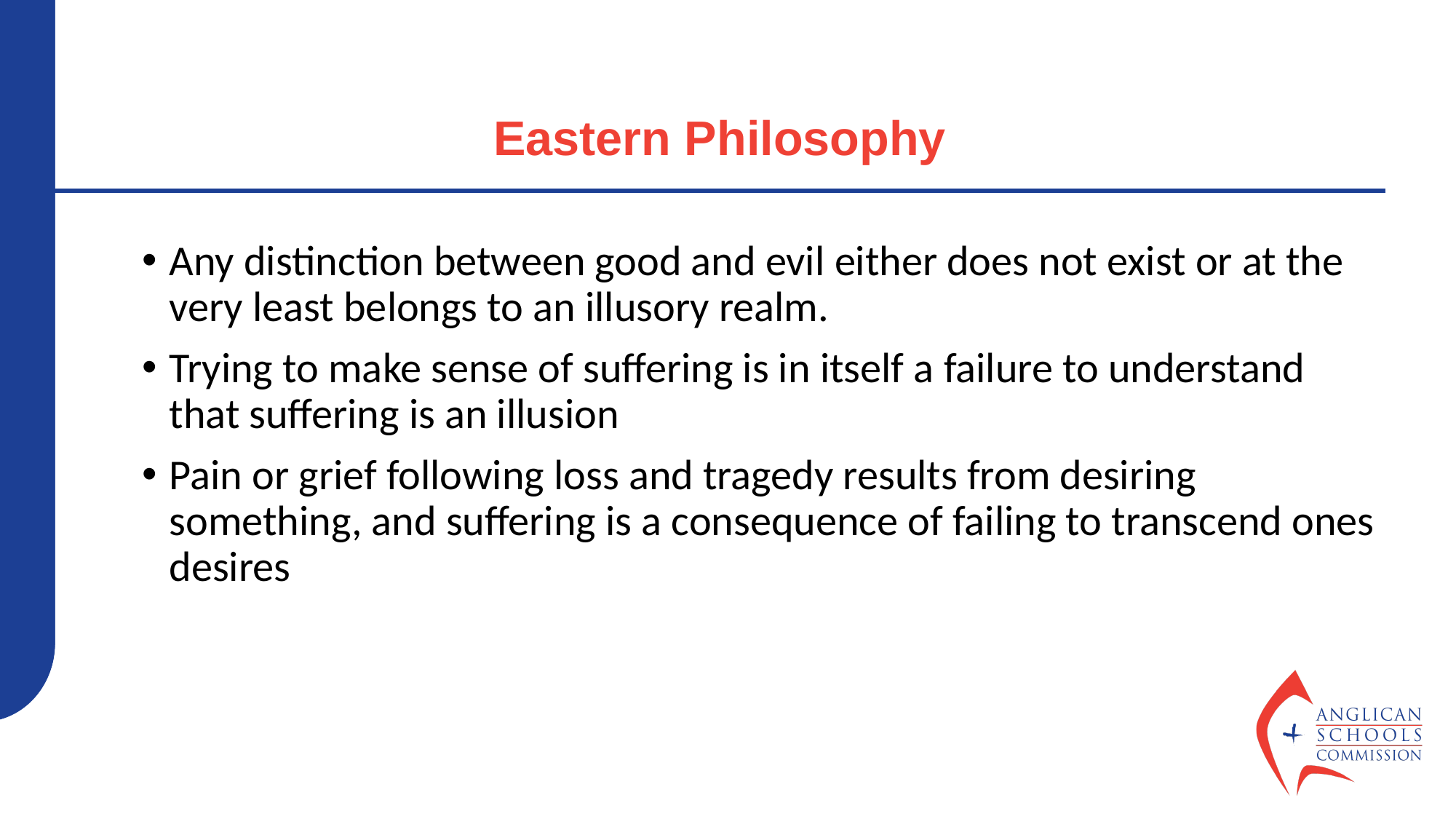

# Eastern Philosophy
Any distinction between good and evil either does not exist or at the very least belongs to an illusory realm.
Trying to make sense of suffering is in itself a failure to understand that suffering is an illusion
Pain or grief following loss and tragedy results from desiring something, and suffering is a consequence of failing to transcend ones desires